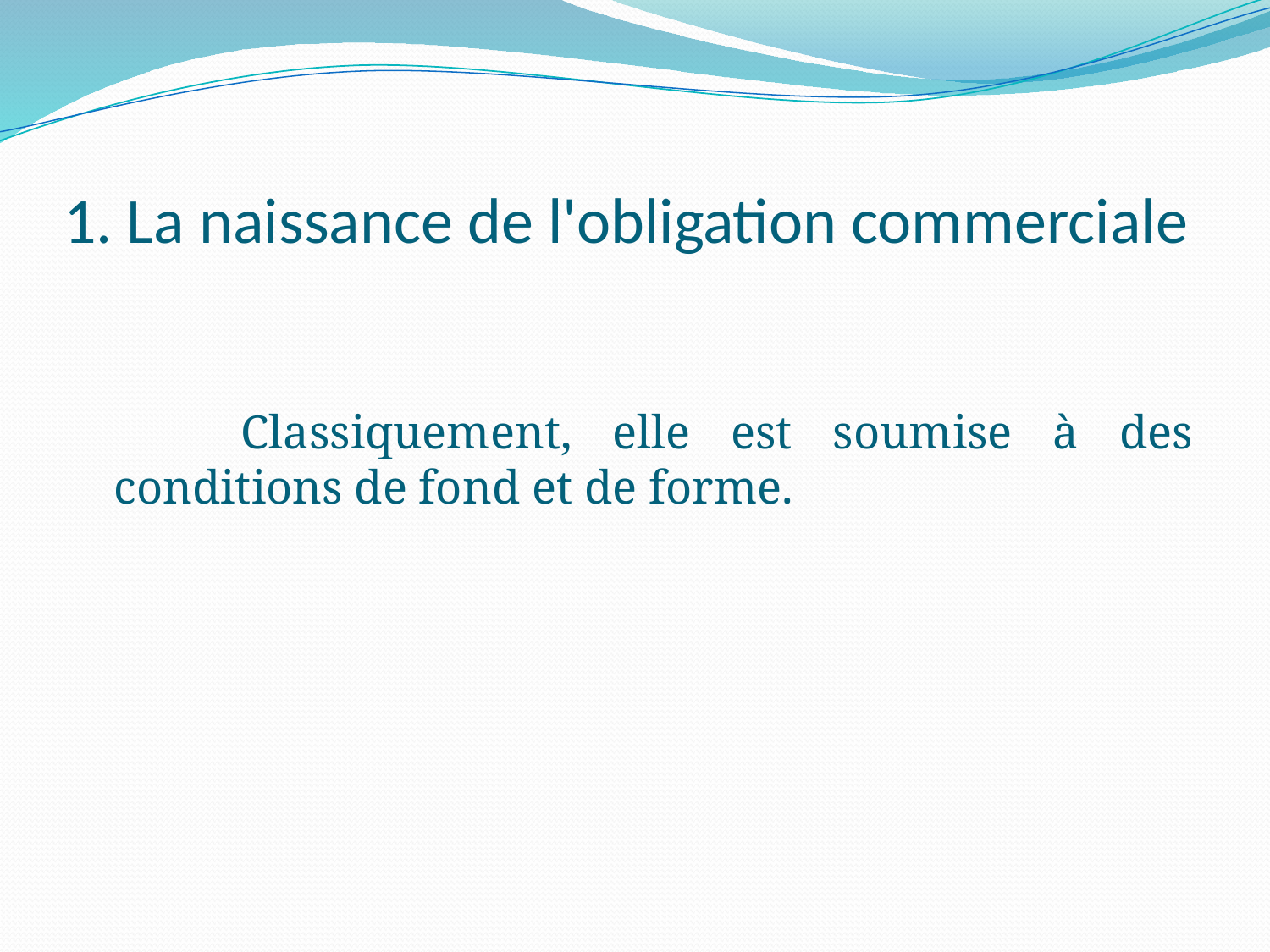

# 1. La naissance de l'obligation commerciale

		Classiquement, elle est soumise à des conditions de fond et de forme.